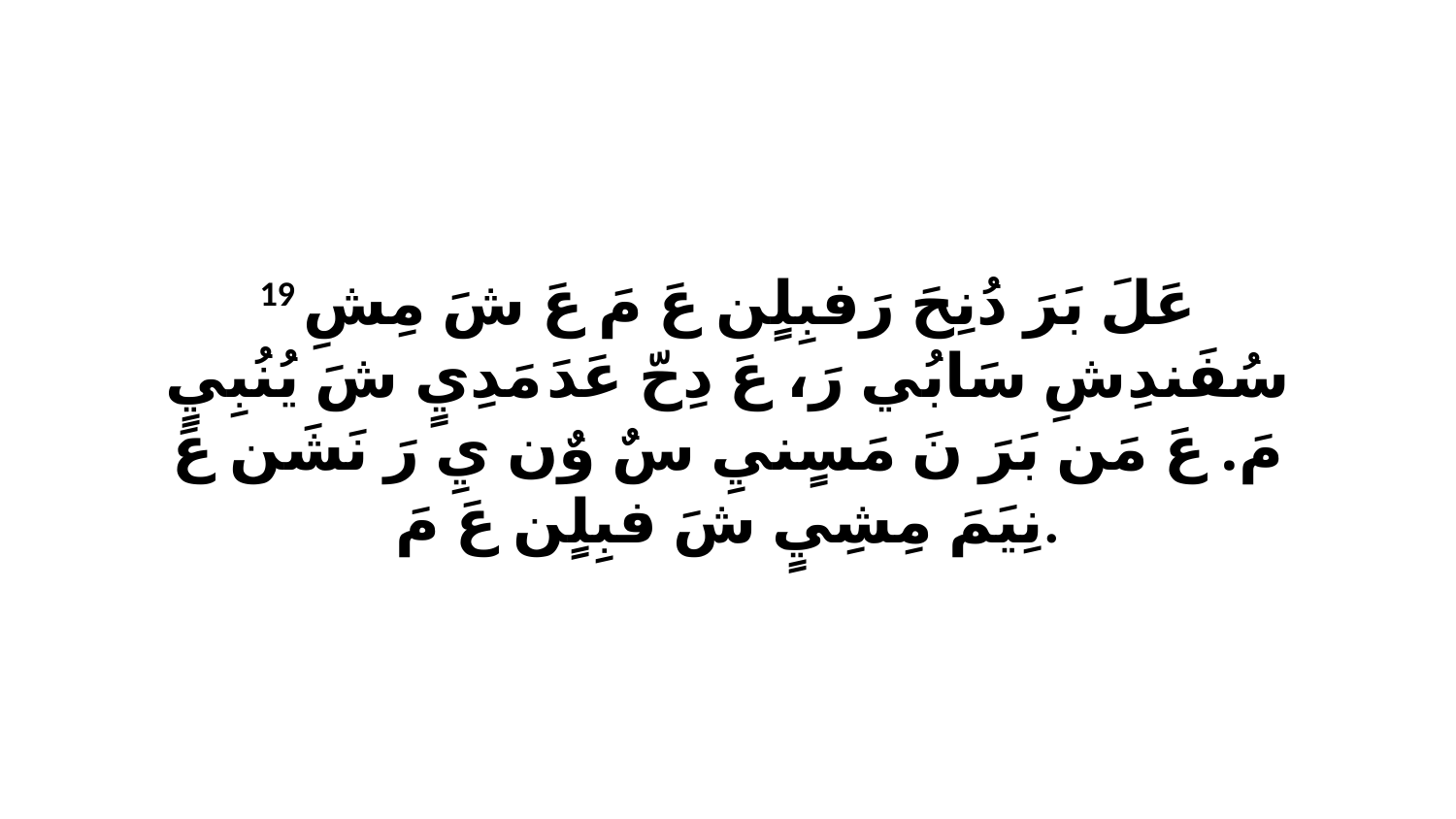

19 عَلَ بَرَ دُنِحَ رَفبِلٍن عَ مَ عَ شَ مِشِ سُفَندِشِ سَابُي رَ، عَ دِحّ عَدَ مَدِيٍ شَ يُنُبِيٍ مَ. عَ مَن بَرَ نَ مَسٍنيِ سٌ وٌن يِ رَ نَشَن عَ نِيَمَ مِشِيٍ شَ فبِلٍن عَ مَ.